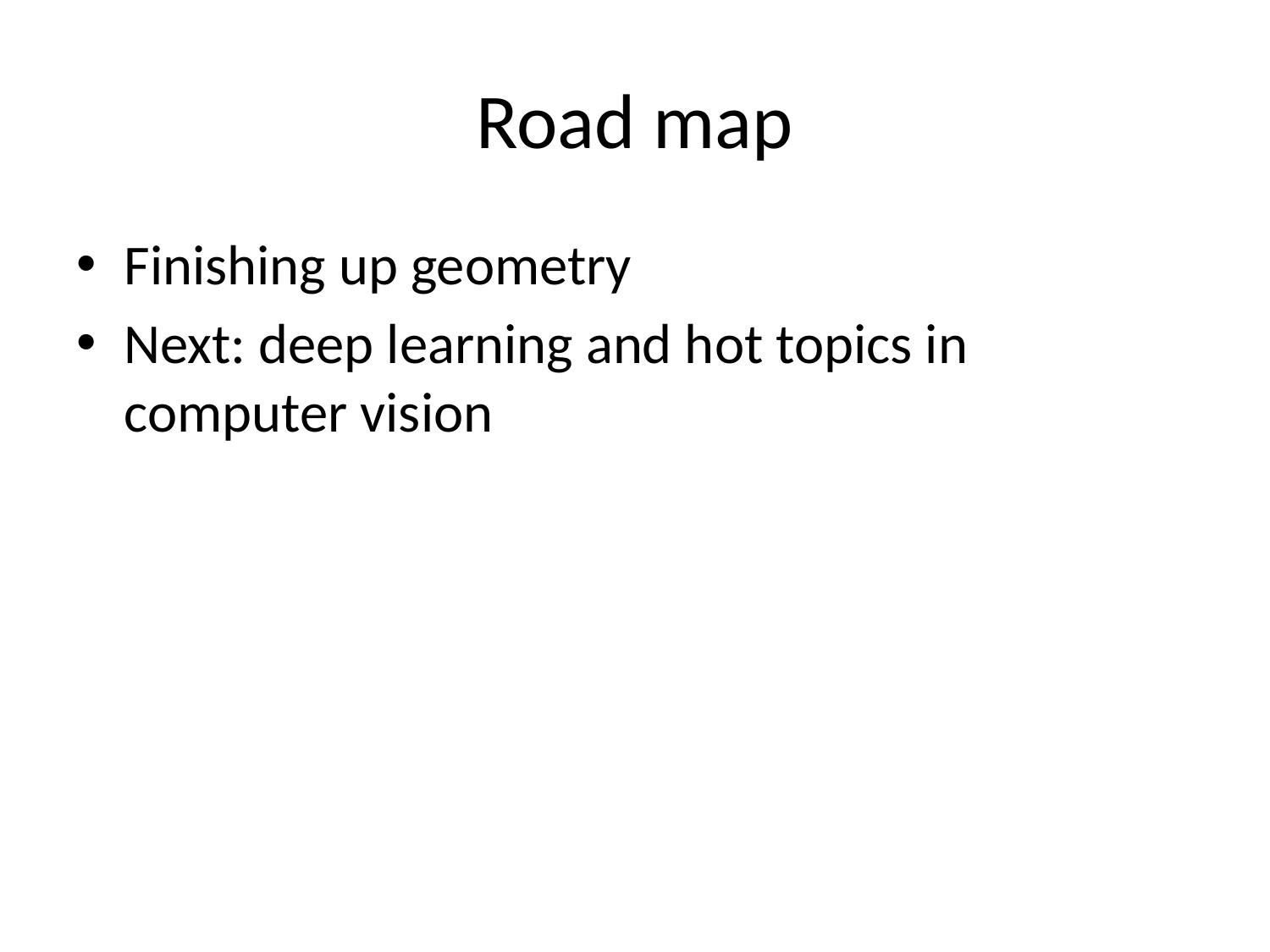

# Road map
Finishing up geometry
Next: deep learning and hot topics in computer vision